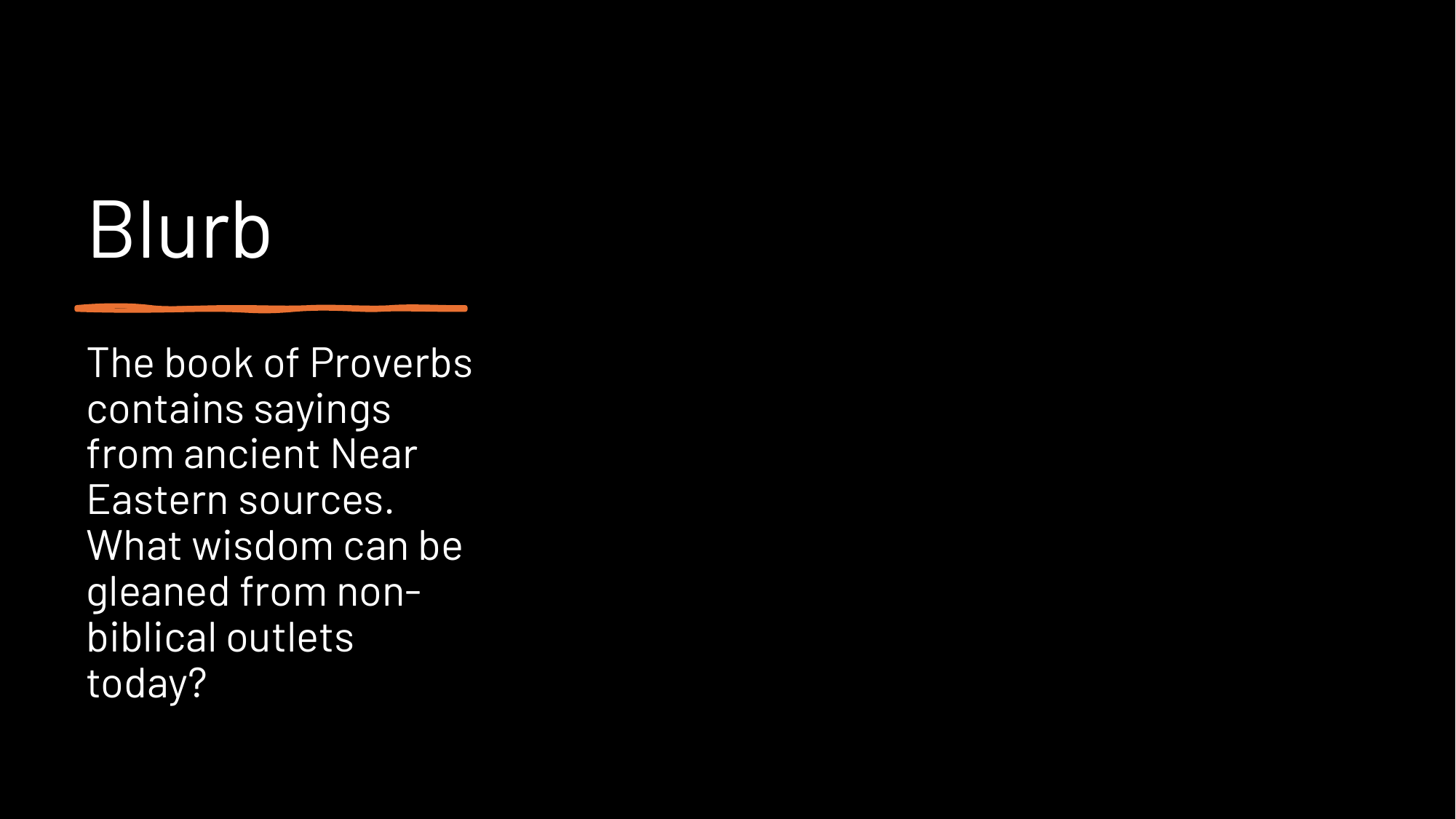

# Blurb

The book of Proverbs contains sayings from ancient Near Eastern sources. What wisdom can be gleaned from non-biblical outlets today?